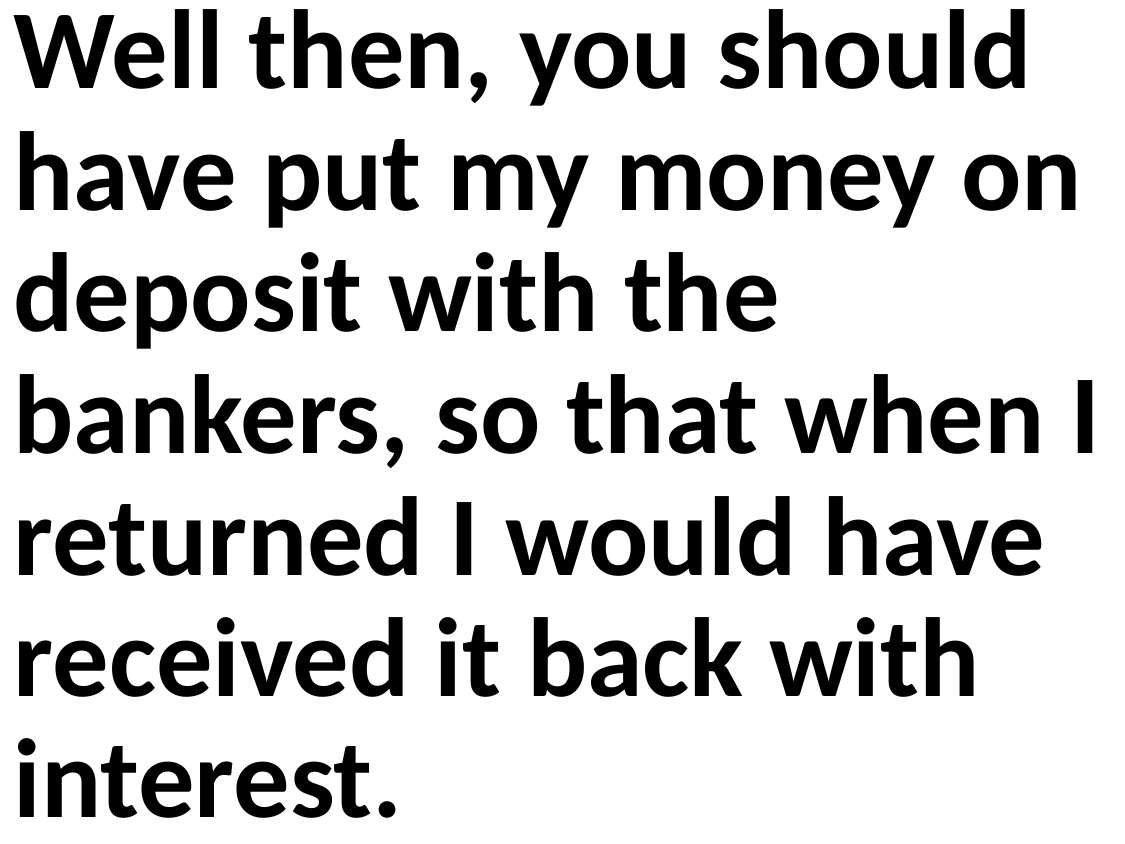

Well then, you should have put my money on deposit with the bankers, so that when I returned I would have received it back with interest.